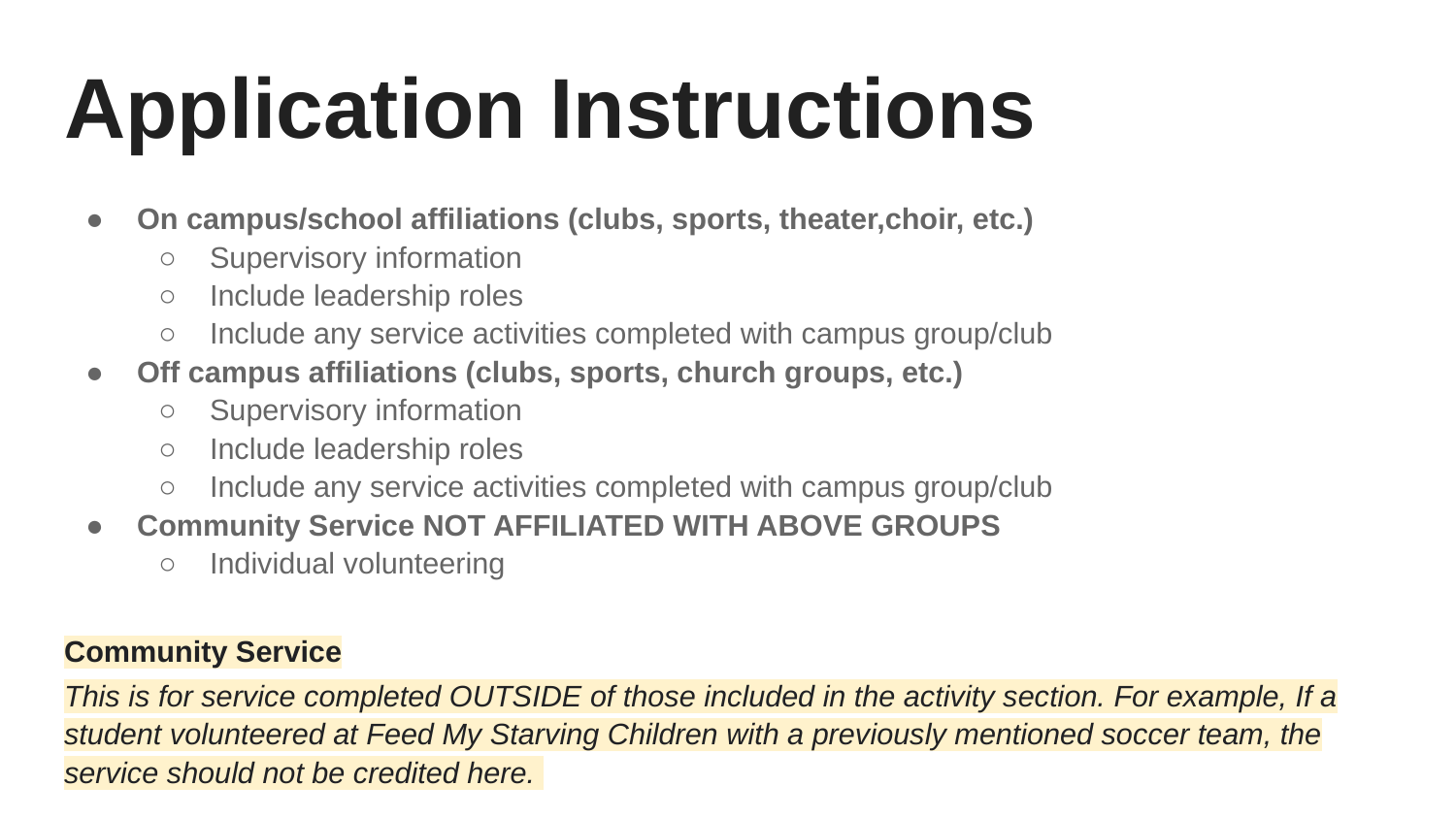

# Application Instructions
On campus/school affiliations (clubs, sports, theater,choir, etc.)
Supervisory information
Include leadership roles
Include any service activities completed with campus group/club
Off campus affiliations (clubs, sports, church groups, etc.)
Supervisory information
Include leadership roles
Include any service activities completed with campus group/club
Community Service NOT AFFILIATED WITH ABOVE GROUPS
Individual volunteering

Community Service
This is for service completed OUTSIDE of those included in the activity section. For example, If a student volunteered at Feed My Starving Children with a previously mentioned soccer team, the service should not be credited here.